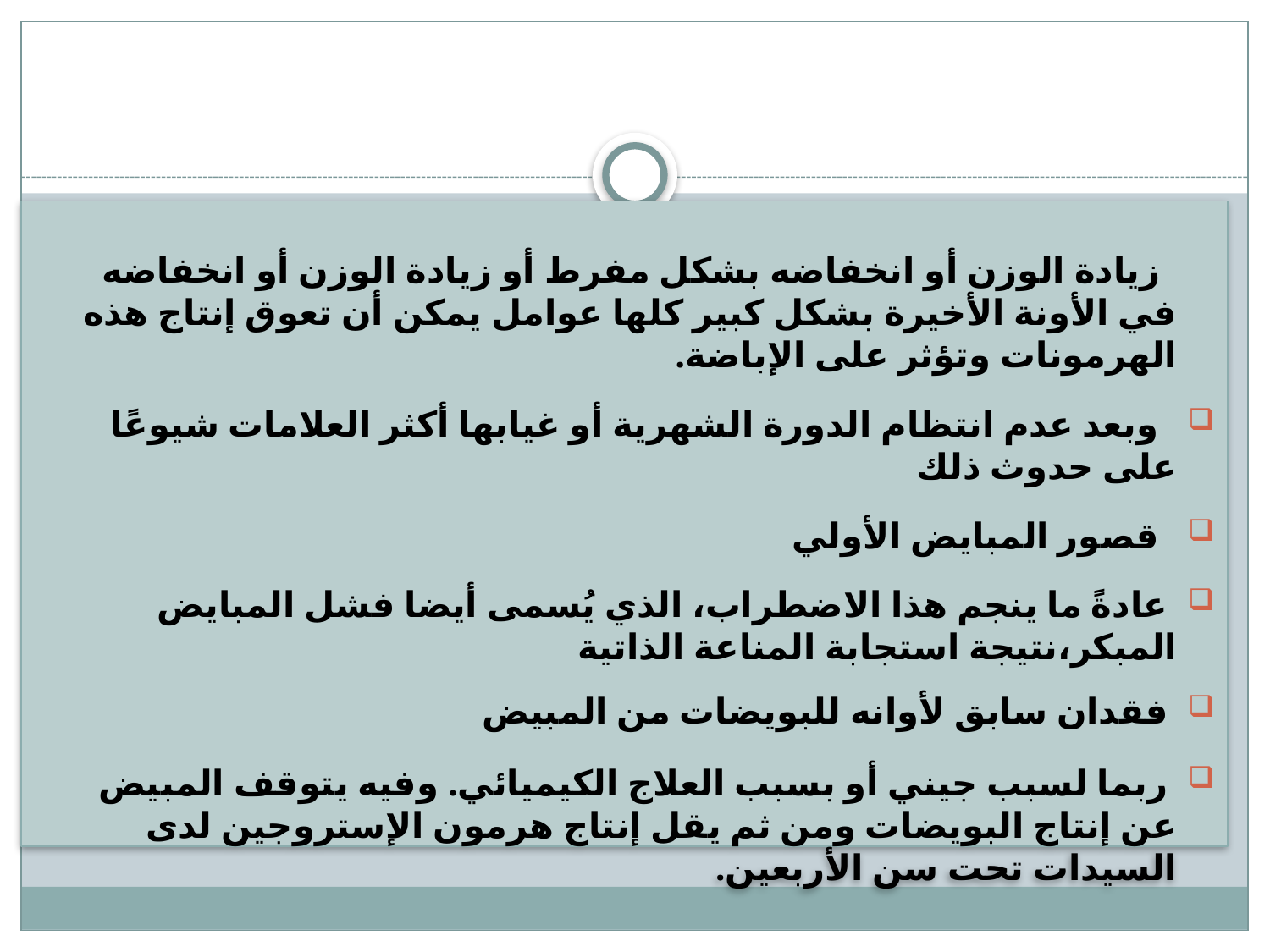

زيادة الوزن أو انخفاضه بشكل مفرط أو زيادة الوزن أو انخفاضه في الأونة الأخيرة بشكل كبير كلها عوامل يمكن أن تعوق إنتاج هذه الهرمونات وتؤثر على الإباضة.

  وبعد عدم انتظام الدورة الشهرية أو غيابها أكثر العلامات شيوعًا على حدوث ذلك

  قصور المبايض الأولي

 عادةً ما ينجم هذا الاضطراب، الذي يُسمى أيضا فشل المبايض المبكر،نتيجة استجابة المناعة الذاتية

 فقدان سابق لأوانه للبويضات من المبيض

 ربما لسبب جيني أو بسبب العلاج الكيميائي. وفيه يتوقف المبيض عن إنتاج البويضات ومن ثم يقل إنتاج هرمون الإستروجين لدى السيدات تحت سن الأربعين.